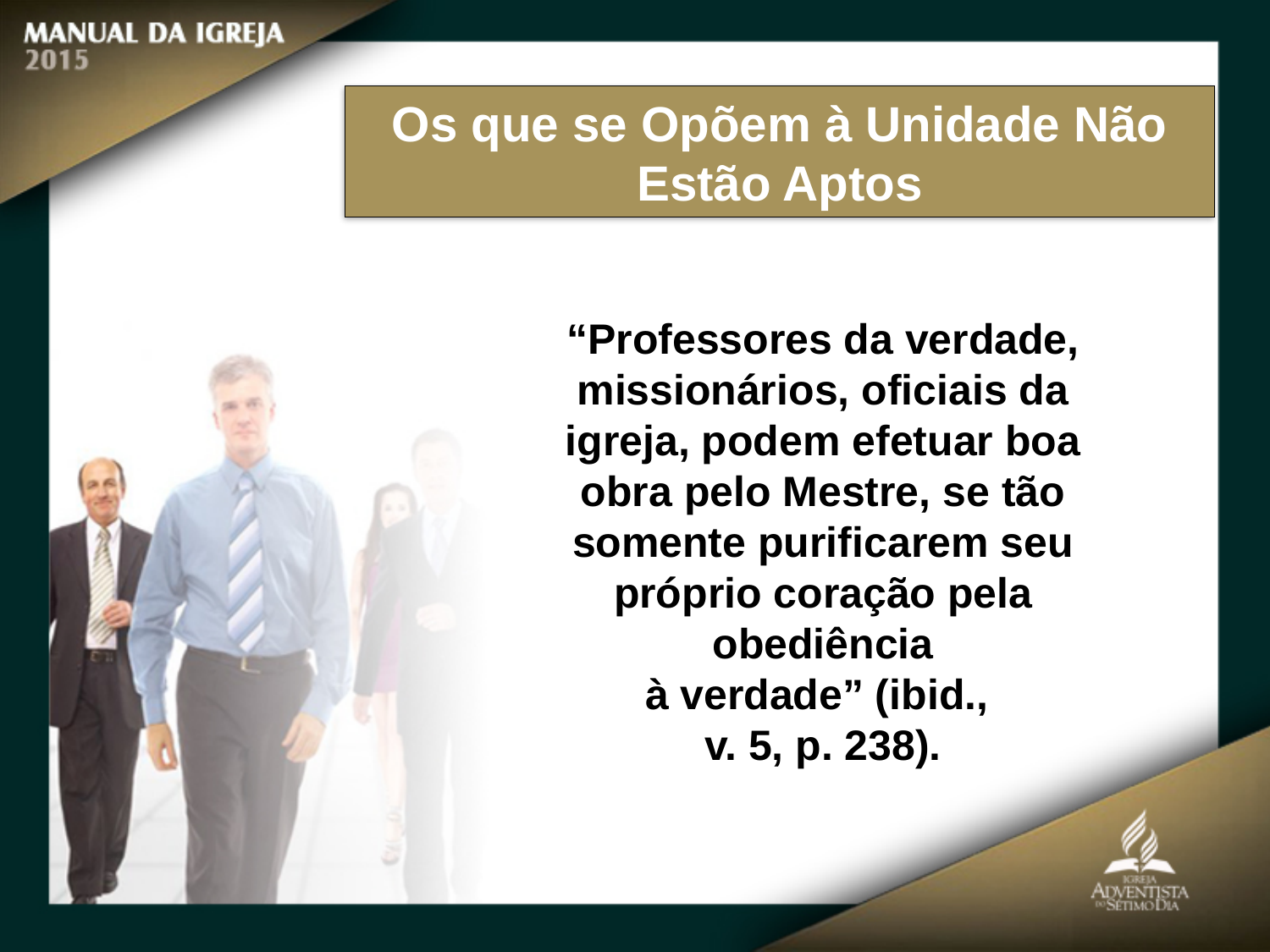

Os que se Opõem à Unidade Não Estão Aptos
“Professores da verdade, missionários, oficiais da igreja, podem efetuar boa
obra pelo Mestre, se tão somente purificarem seu próprio coração pela obediência
à verdade” (ibid.,
v. 5, p. 238).